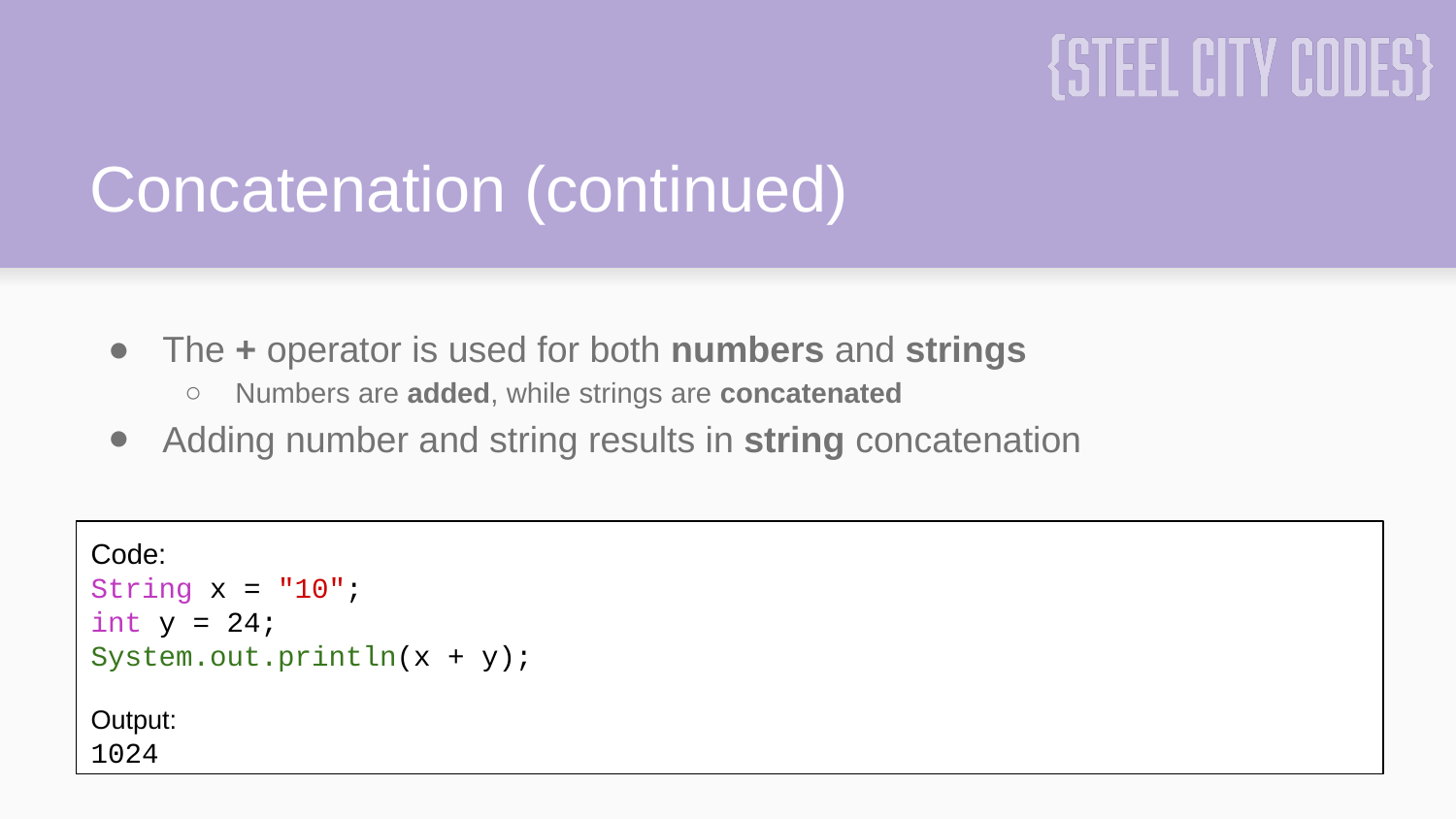

# Concatenation (continued)
The + operator is used for both numbers and strings
Numbers are added, while strings are concatenated
Adding number and string results in string concatenation
Code:
String x = "10";
int y = 24;
System.out.println(x + y);

Output:
1024